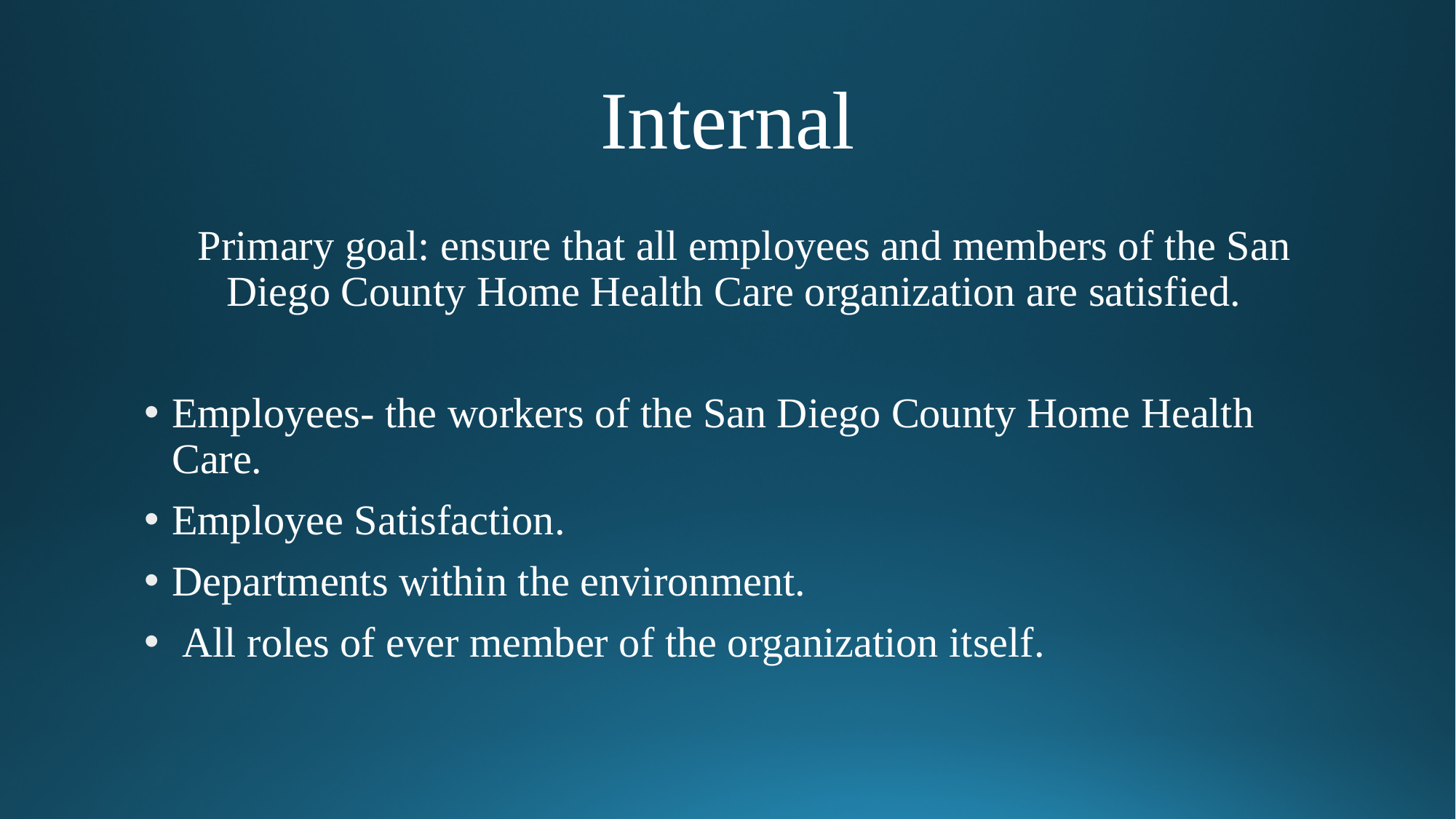

# Internal
Primary goal: ensure that all employees and members of the San Diego County Home Health Care organization are satisfied.

Employees- the workers of the San Diego County Home Health Care.
Employee Satisfaction.
Departments within the environment.
 All roles of ever member of the organization itself.